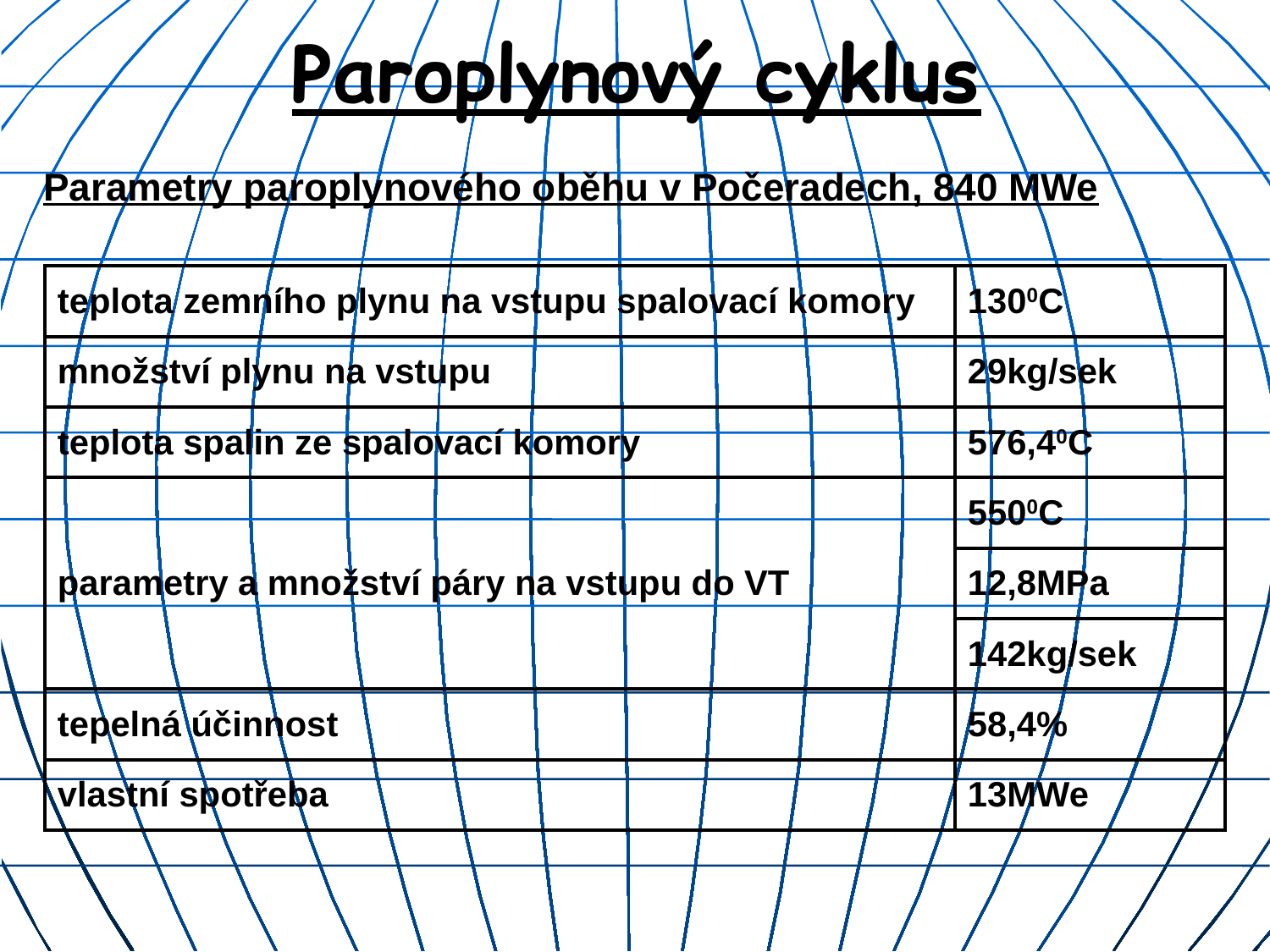

Paroplynový cyklus
Parametry paroplynového oběhu v Počeradech, 840 MWe
| teplota zemního plynu na vstupu spalovací komory | 1300C |
| --- | --- |
| množství plynu na vstupu | 29kg/sek |
| teplota spalin ze spalovací komory | 576,40C |
| parametry a množství páry na vstupu do VT | 5500C |
|  | 12,8MPa |
|  | 142kg/sek |
| tepelná účinnost | 58,4% |
| vlastní spotřeba | 13MWe |